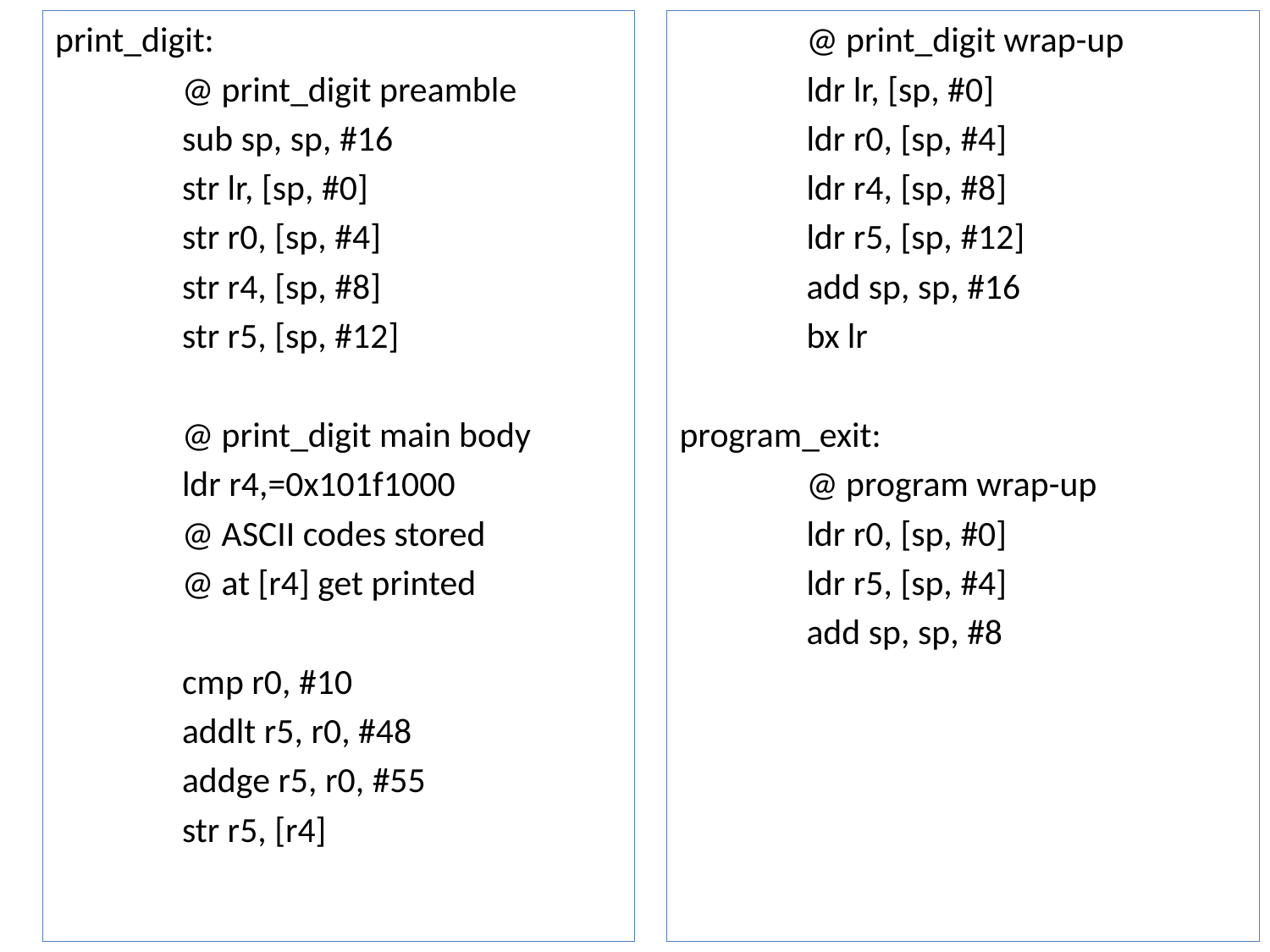

print_digit:
	@ print_digit preamble
	sub sp, sp, #16
	str lr, [sp, #0]
	str r0, [sp, #4]
	str r4, [sp, #8]
	str r5, [sp, #12]

	@ print_digit main body
	ldr r4,=0x101f1000
	@ ASCII codes stored
	@ at [r4] get printed

	cmp r0, #10
	addlt r5, r0, #48
	addge r5, r0, #55
	str r5, [r4]

	@ print_digit wrap-up
	ldr lr, [sp, #0]
	ldr r0, [sp, #4]
	ldr r4, [sp, #8]
	ldr r5, [sp, #12]
	add sp, sp, #16
	bx lr

program_exit:
	@ program wrap-up
	ldr r0, [sp, #0]
	ldr r5, [sp, #4]
	add sp, sp, #8